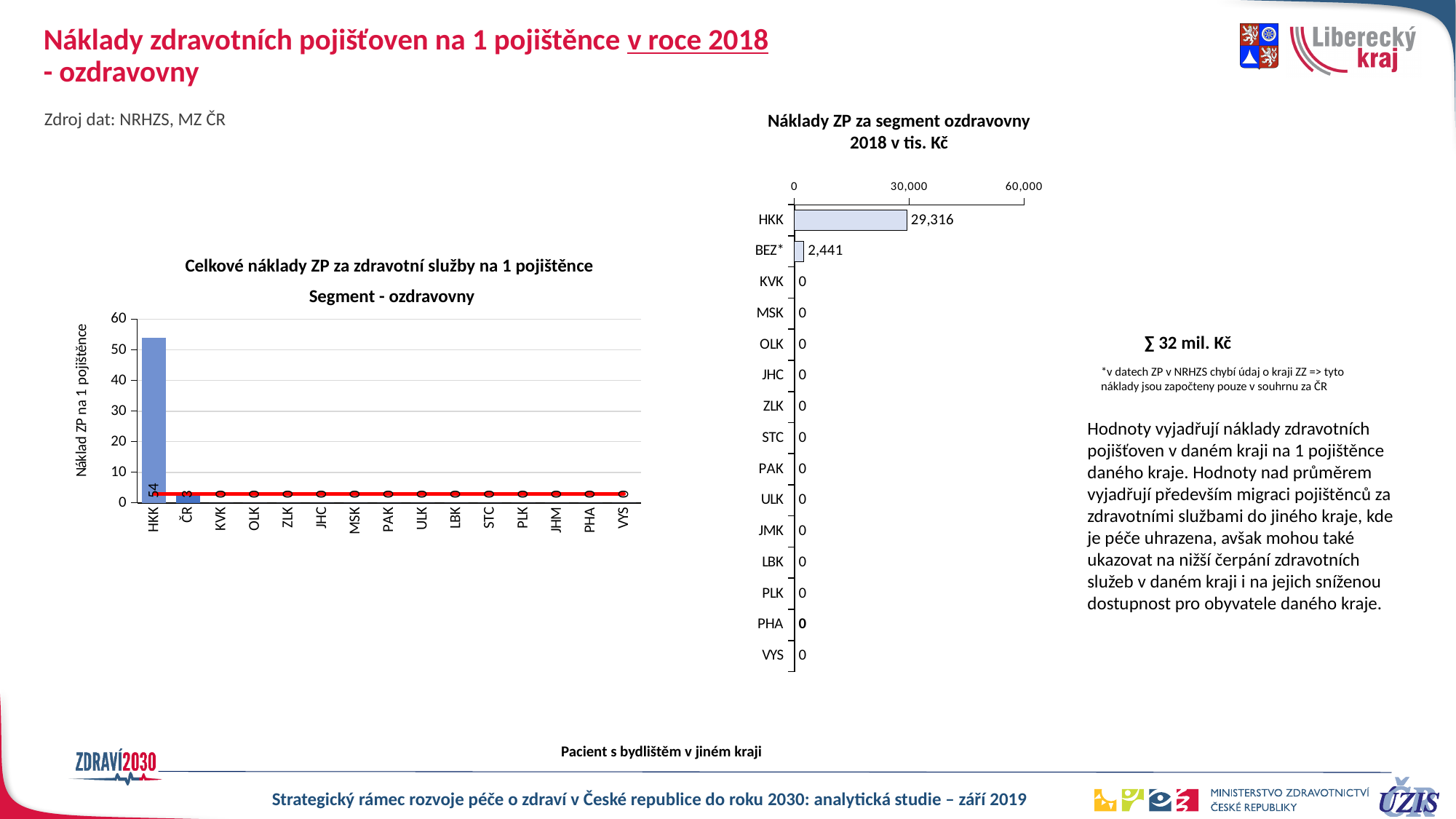

# Náklady zdravotních pojišťoven na 1 pojištěnce v roce 2018 - ozdravovny
Zdroj dat: NRHZS, MZ ČR
Náklady ZP za segment ozdravovny 2018 v tis. Kč

### Chart

| Category | Column2 |
|---|---|
| HKK | 29315.86 |
| BEZ* | 2441.0 |
| KVK | 0.0 |
| MSK | 0.0 |
| OLK | 0.0 |
| JHC | 0.0 |
| ZLK | 0.0 |
| STC | 0.0 |
| PAK | 0.0 |
| ULK | 0.0 |
| JMK | 0.0 |
| LBK | 0.0 |
| PLK | 0.0 |
| PHA | 0.0 |
| VYS | 0.0 |
Celkové náklady ZP za zdravotní služby na 1 pojištěnce
Segment - ozdravovny

### Chart

| Category | 4. | Průměr ZP |
|---|---|---|
| HKK | 53.832548317495295 | 3.017259079251642 |
| ČR | 3.0172590792516 | 3.017259079251642 |
| KVK | 0.0 | 3.017259079251642 |
| OLK | 0.0 | 3.017259079251642 |
| ZLK | 0.0 | 3.017259079251642 |
| JHC | 0.0 | 3.017259079251642 |
| MSK | 0.0 | 3.017259079251642 |
| PAK | 0.0 | 3.017259079251642 |
| ULK | 0.0 | 3.017259079251642 |
| LBK | 0.0 | 3.017259079251642 |
| STC | 0.0 | 3.017259079251642 |
| PLK | 0.0 | 3.017259079251642 |
| JHM | 0.0 | 3.017259079251642 |
| PHA | 0.0 | 3.017259079251642 |
| VYS | 0.0 | 3.017259079251642 |
∑ 32 mil. Kč
*v datech ZP v NRHZS chybí údaj o kraji ZZ => tyto náklady jsou započteny pouze v souhrnu za ČR
Hodnoty vyjadřují náklady zdravotních pojišťoven v daném kraji na 1 pojištěnce daného kraje. Hodnoty nad průměrem vyjadřují především migraci pojištěnců za zdravotními službami do jiného kraje, kde je péče uhrazena, avšak mohou také ukazovat na nižší čerpání zdravotních služeb v daném kraji i na jejich sníženou dostupnost pro obyvatele daného kraje.
Pacient s bydlištěm v jiném kraji